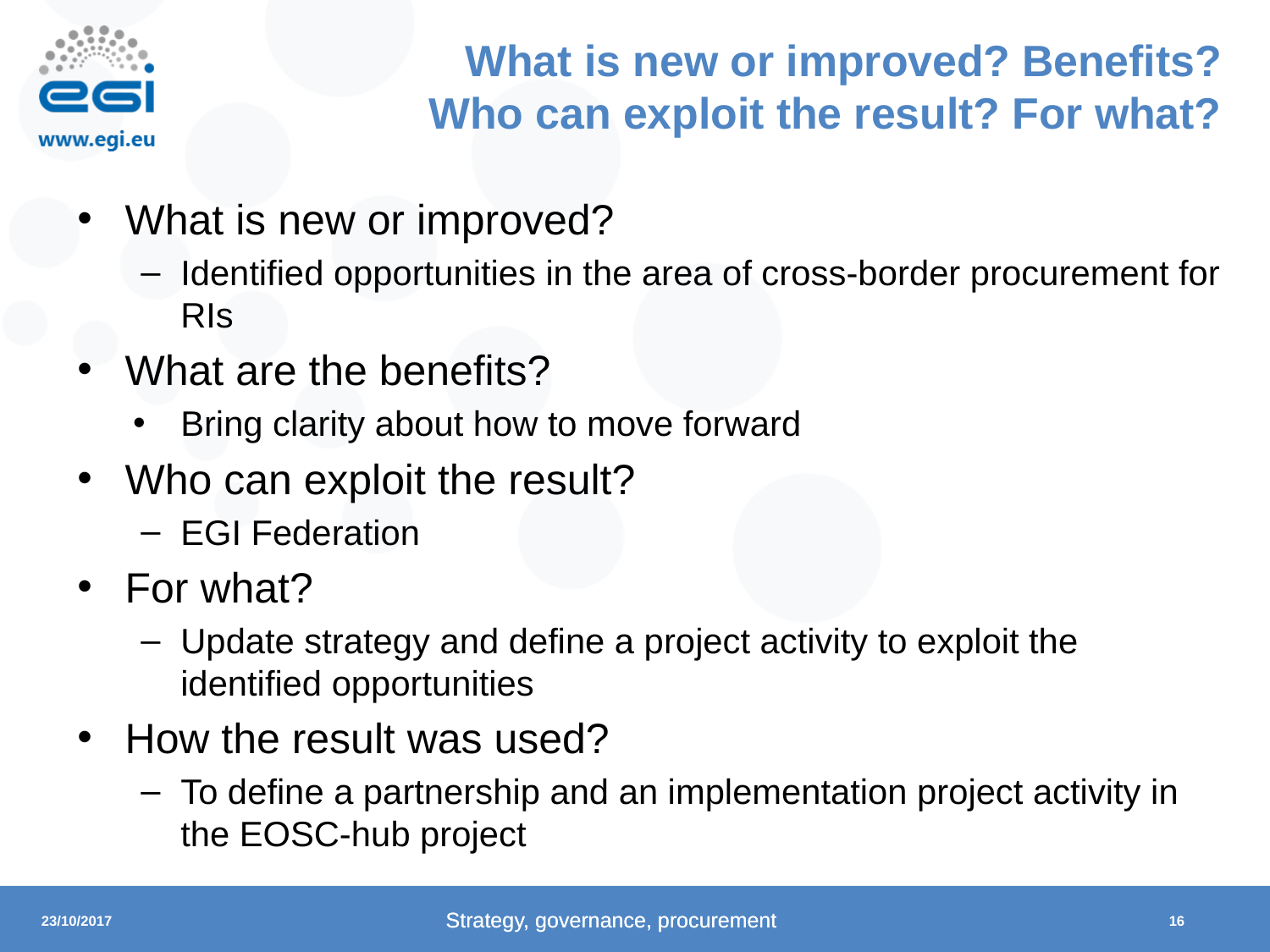

# What is new or improved? Benefits? Who can exploit the result? For what?
What is new or improved?
Identified opportunities in the area of cross-border procurement for RIs
What are the benefits?
Bring clarity about how to move forward
Who can exploit the result?
EGI Federation
For what?
Update strategy and define a project activity to exploit the identified opportunities
How the result was used?
To define a partnership and an implementation project activity in the EOSC-hub project